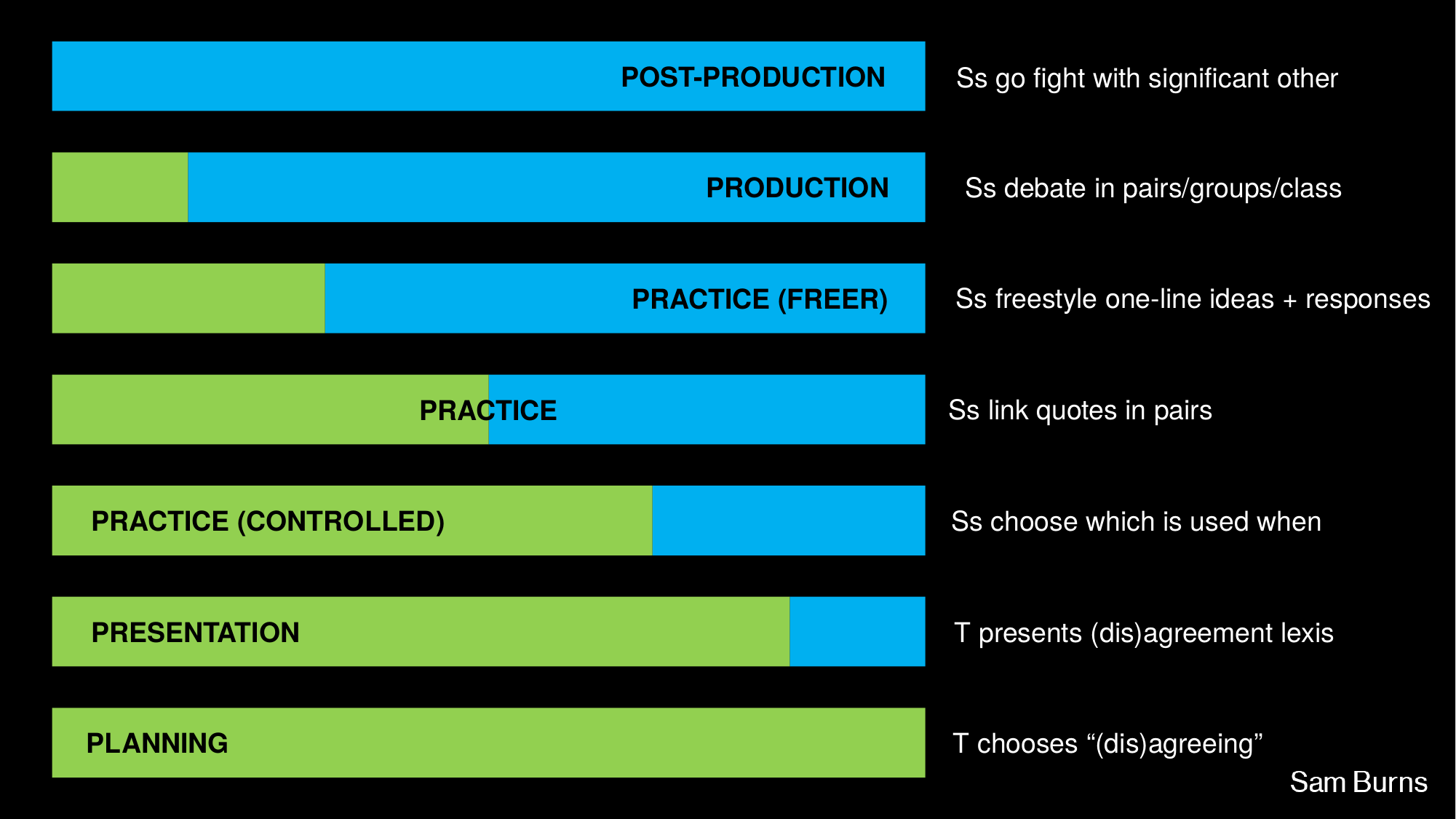

POST-PRODUCTION
Ss go fight with significant other

PRODUCTION
Ss debate in pairs/groups/class

Ss freestyle one-line ideas + responses
PRACTICE (FREER)

Ss link quotes in pairs
PRACTICE

PRACTICE (CONTROLLED)
Ss choose which is used when

PRESENTATION
T presents (dis)agreement lexis

PLANNING
T chooses “(dis)agreeing”